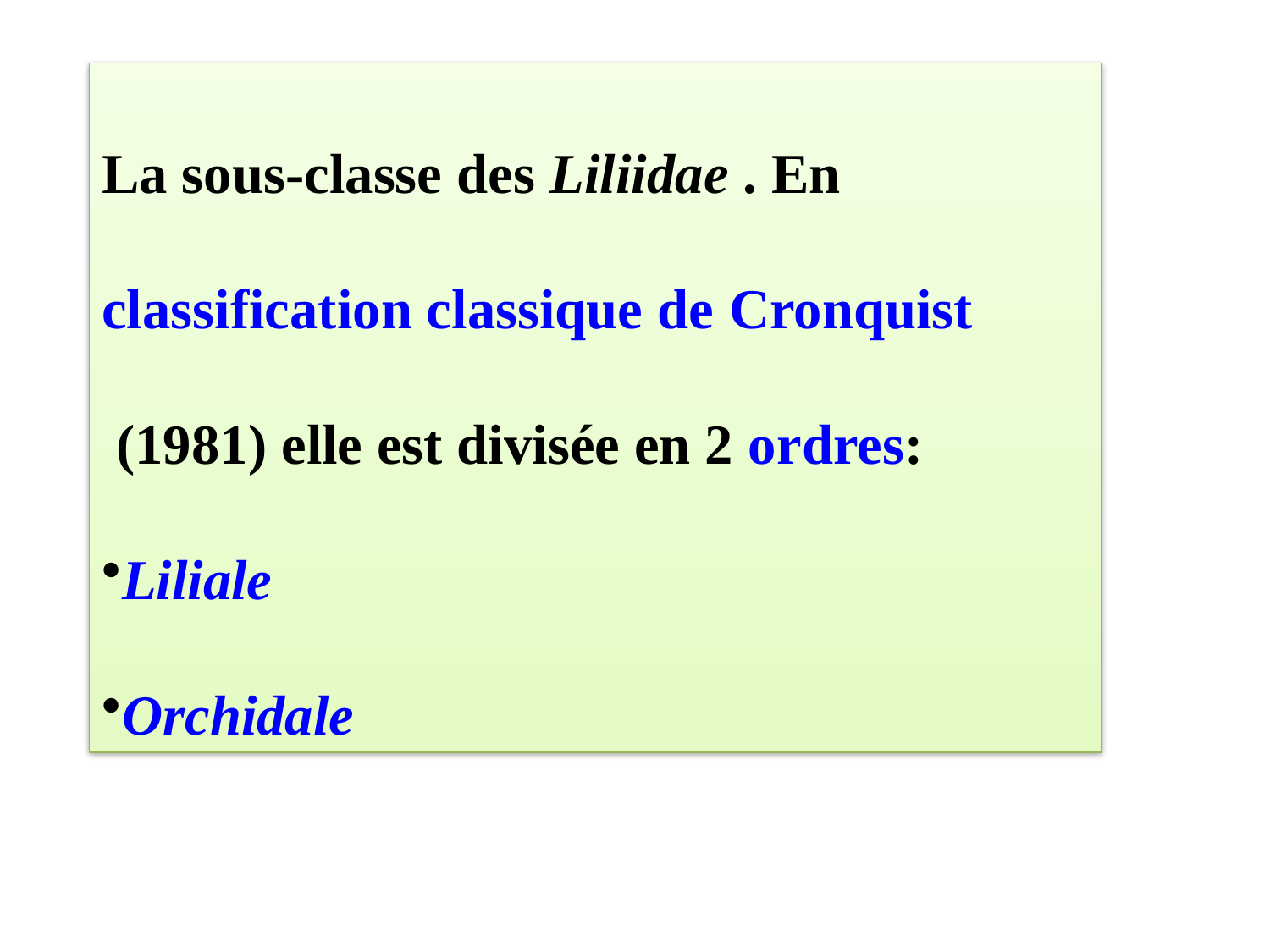

La sous-classe des Liliidae . En classification classique de Cronquist (1981) elle est divisée en 2 ordres:
Liliale
Orchidale